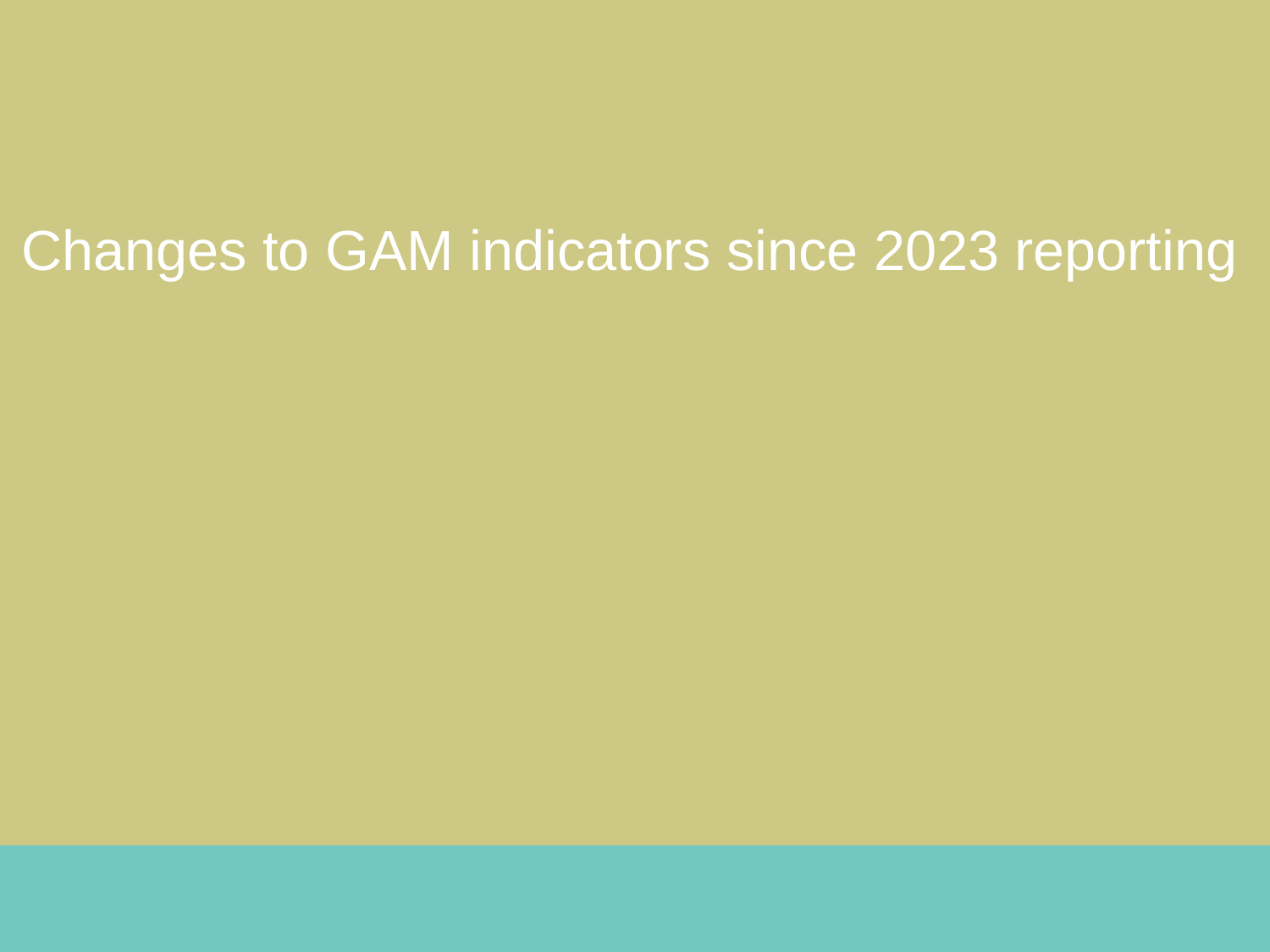

Changes to GAM indicators since 2023 reporting